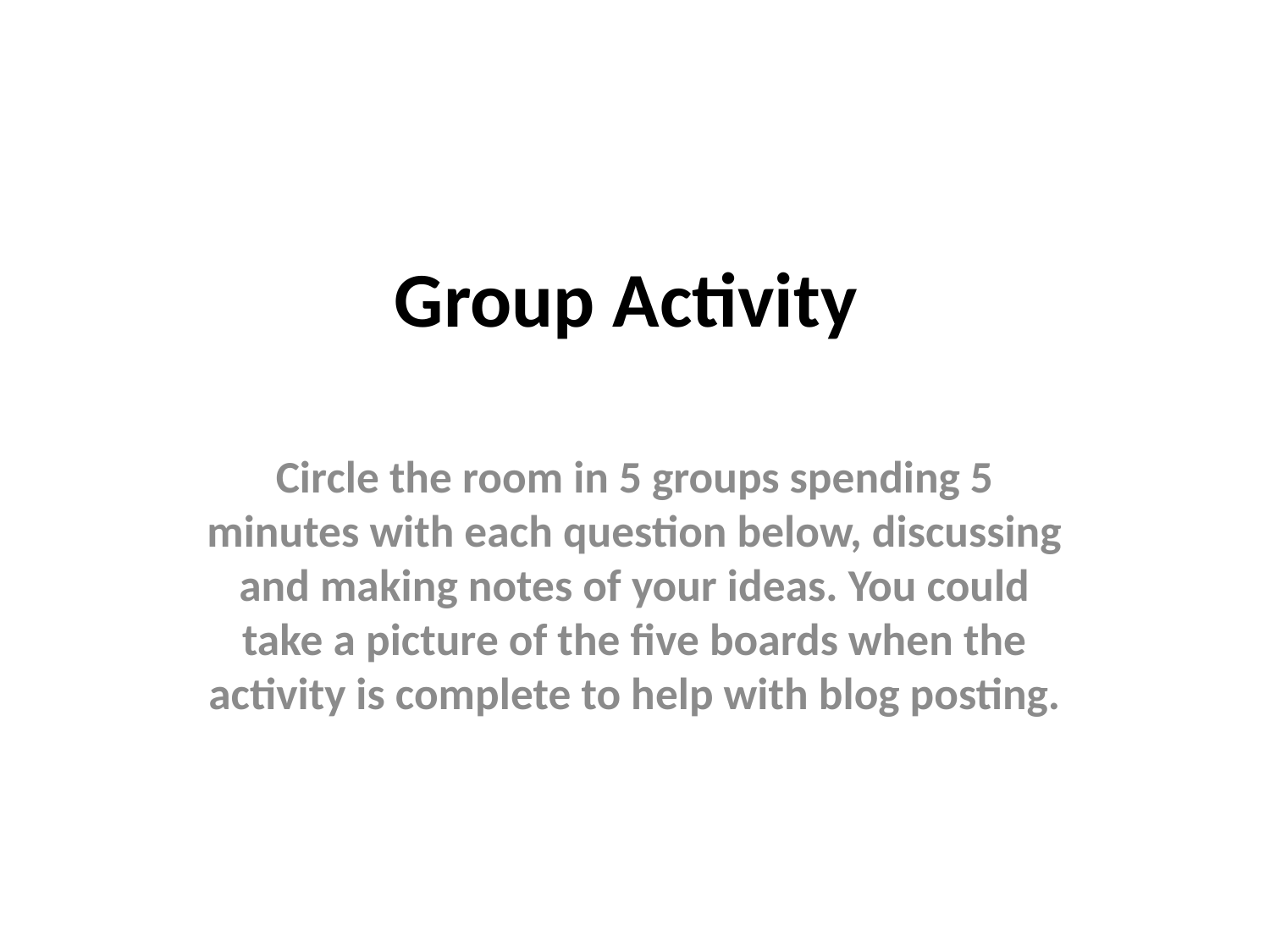

# Group Activity
Circle the room in 5 groups spending 5 minutes with each question below, discussing and making notes of your ideas. You could take a picture of the five boards when the activity is complete to help with blog posting.